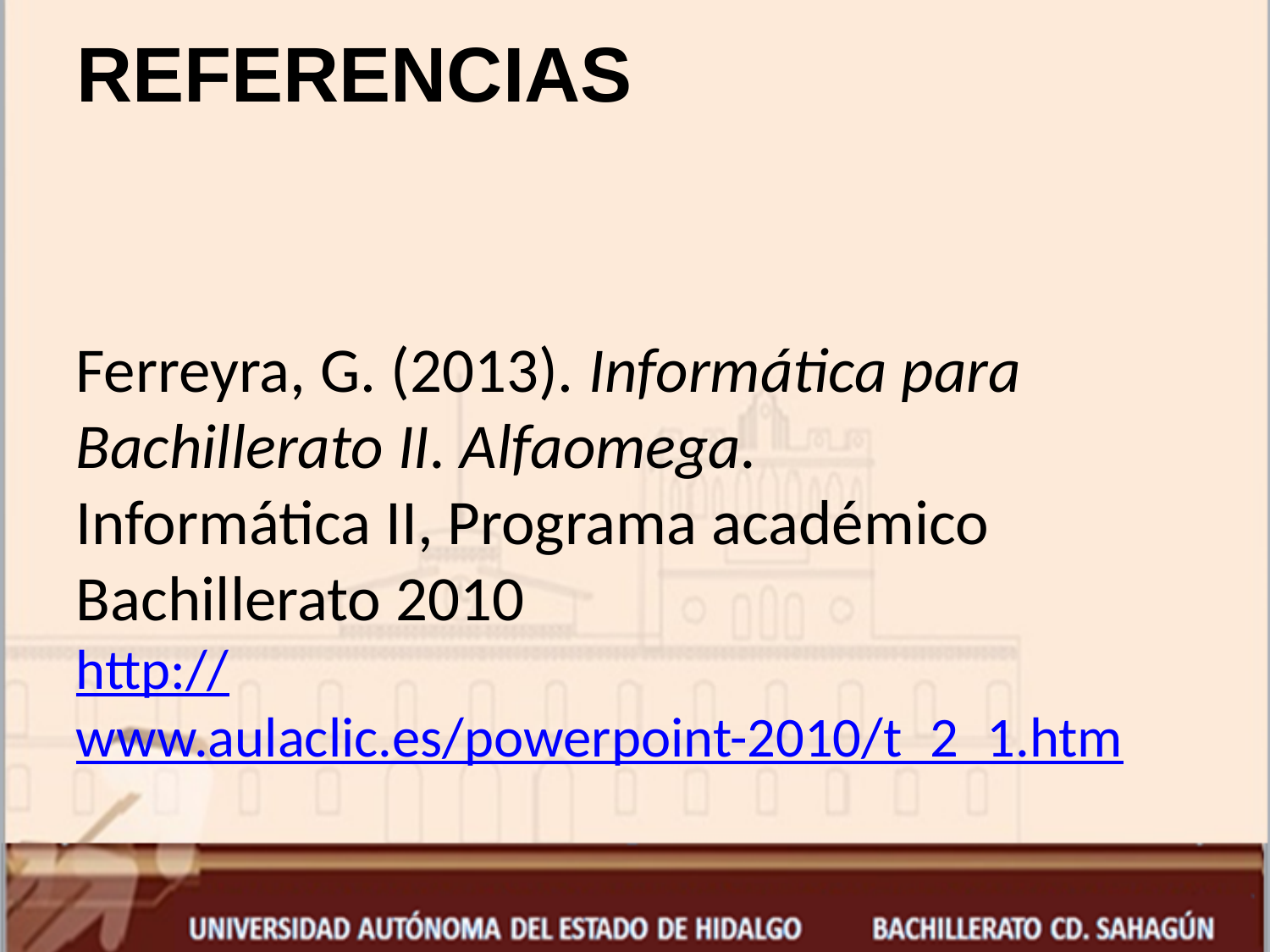

# REFERENCIAS

Ferreyra, G. (2013). Informática para Bachillerato II. Alfaomega.
Informática II, Programa académico Bachillerato 2010
http://www.aulaclic.es/powerpoint-2010/t_2_1.htm